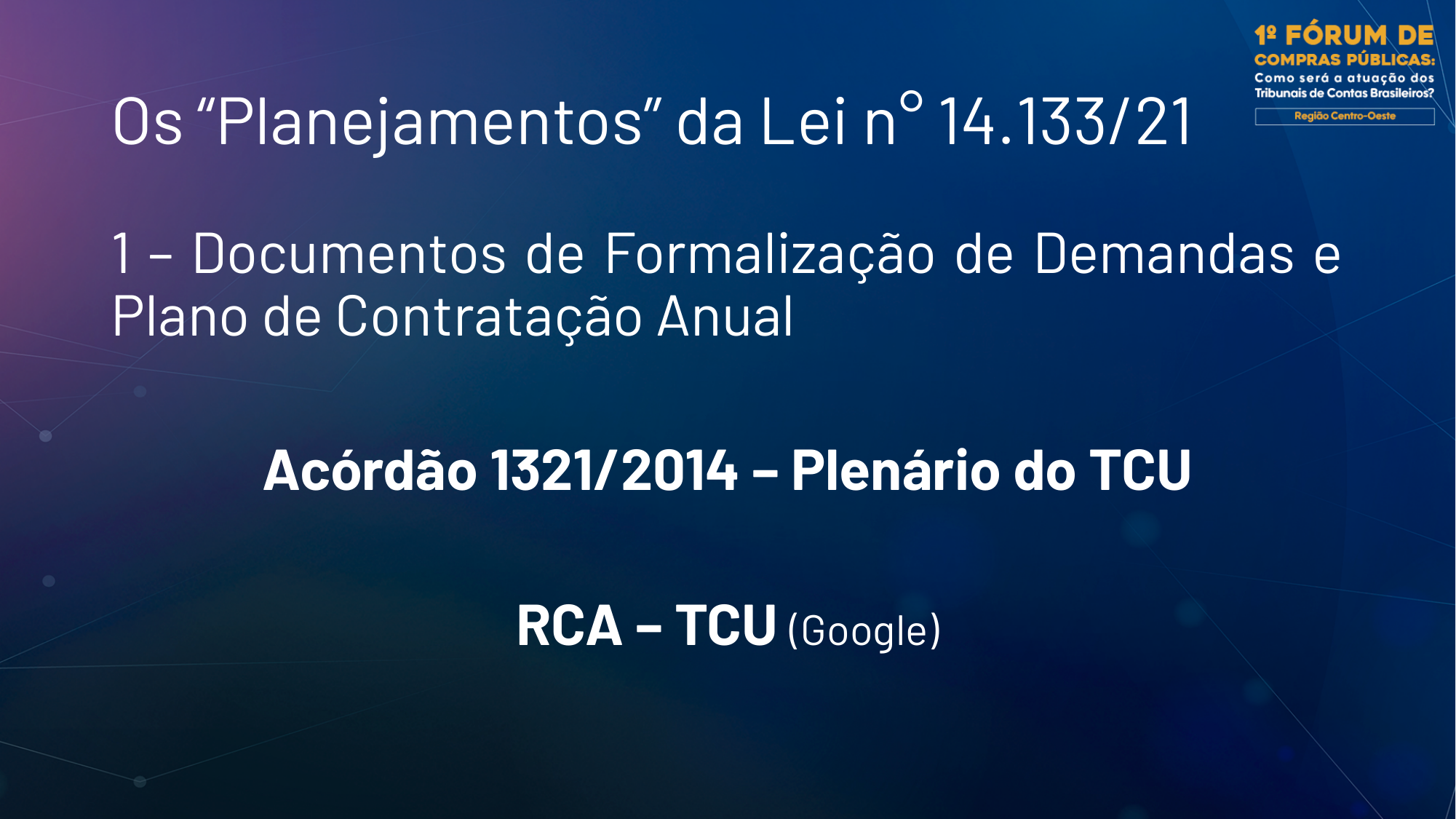

# Os “Planejamentos” da Lei n° 14.133/21
1 – Documentos de Formalização de Demandas e Plano de Contratação Anual

Acórdão 1321/2014 – Plenário do TCU

RCA – TCU (Google)